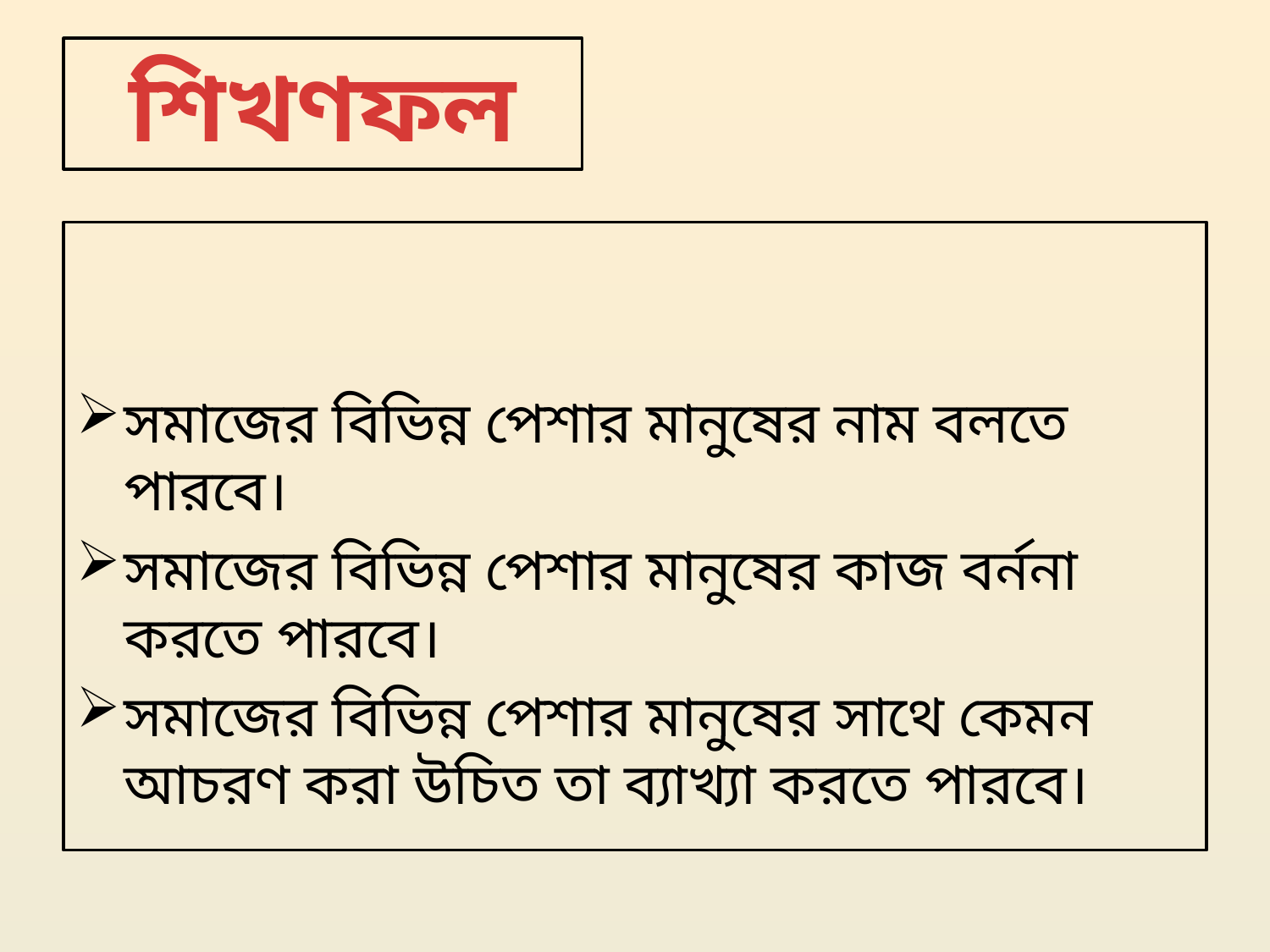

# শিখণফল

সমাজের বিভিন্ন পেশার মানুষের নাম বলতে পারবে।
সমাজের বিভিন্ন পেশার মানুষের কাজ বর্ননা করতে পারবে।
সমাজের বিভিন্ন পেশার মানুষের সাথে কেমন আচরণ করা উচিত তা ব্যাখ্যা করতে পারবে।